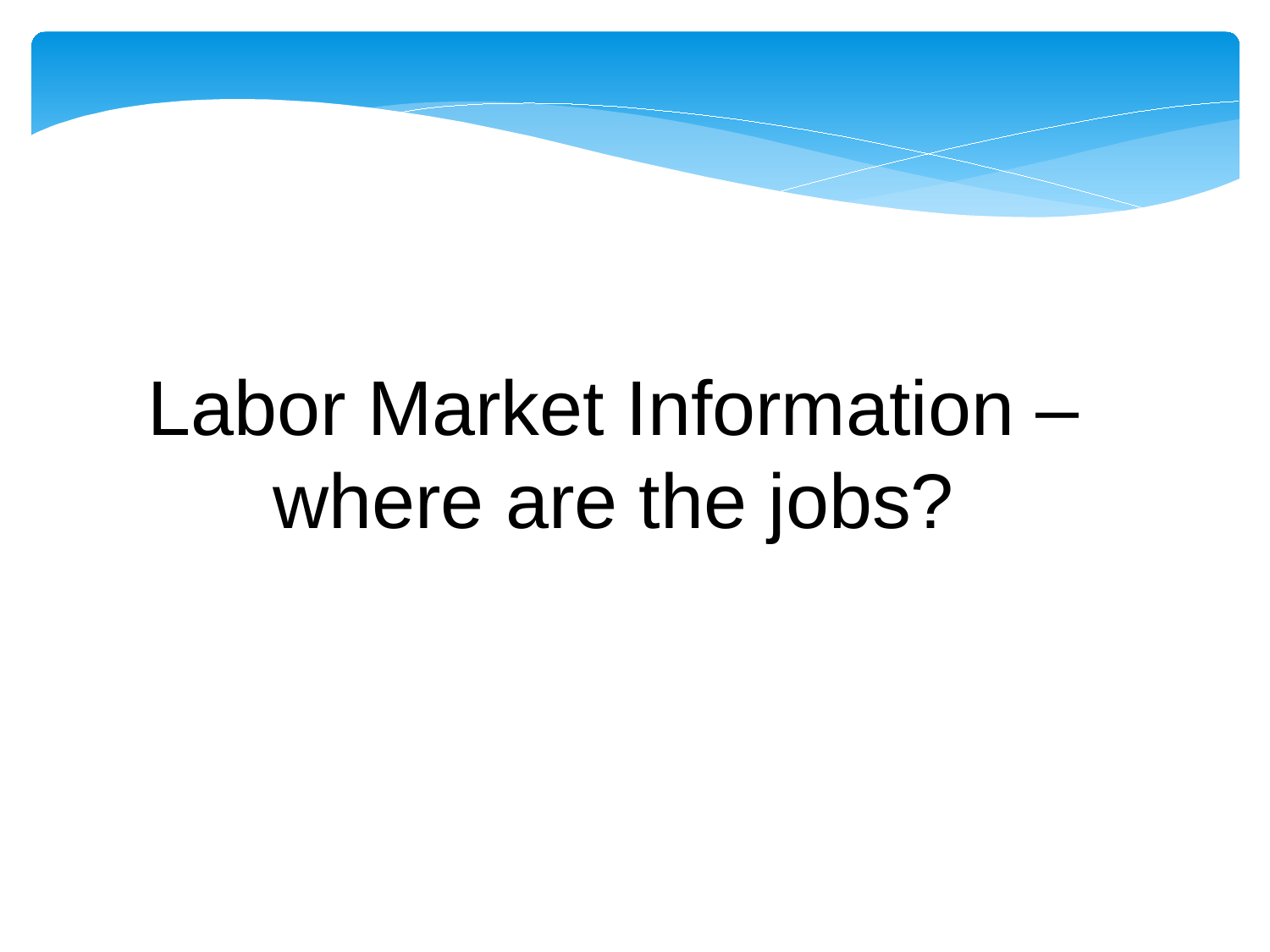

Labor Market Information – where are the jobs?